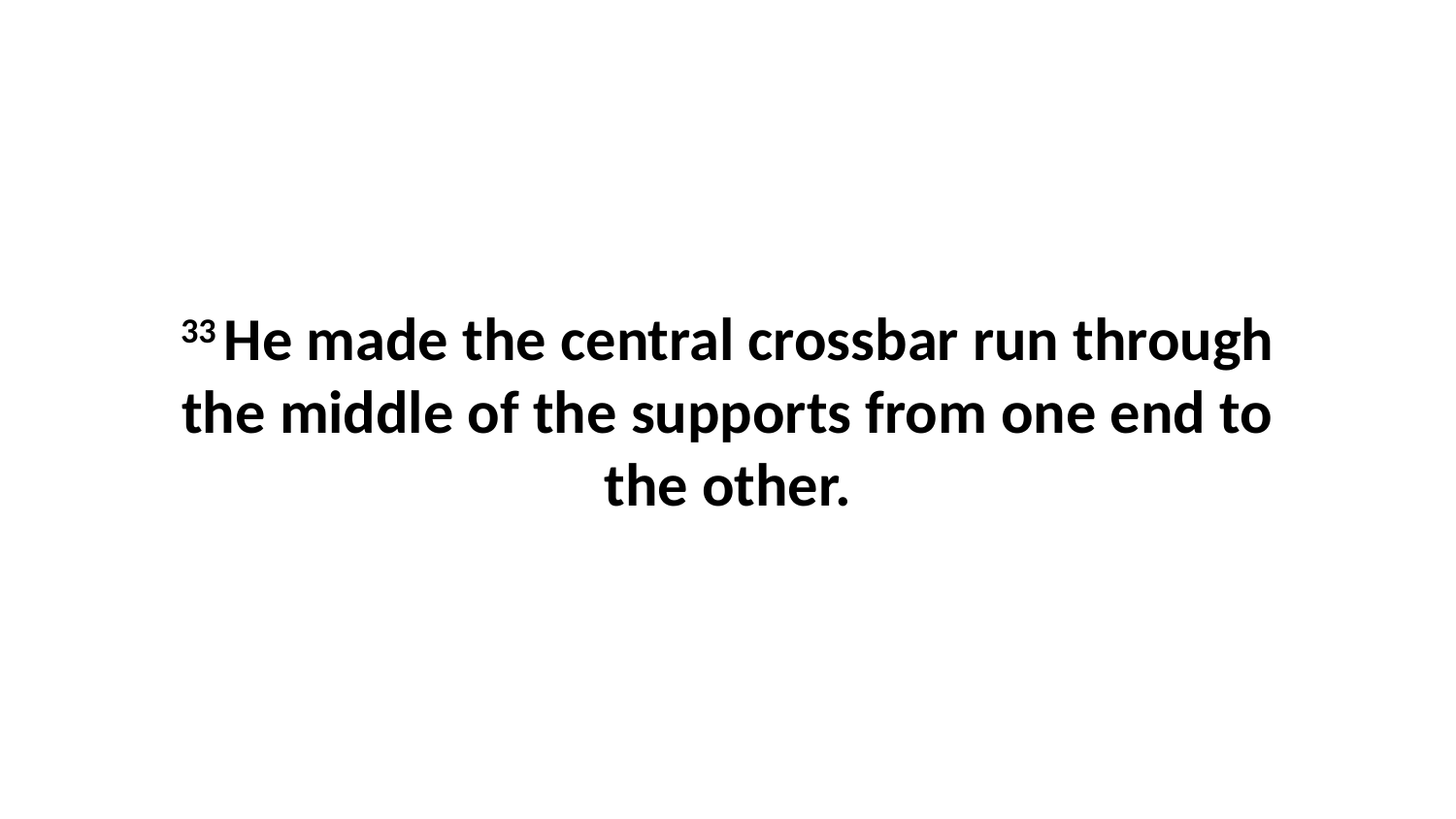

33 He made the central crossbar run through the middle of the supports from one end to the other.